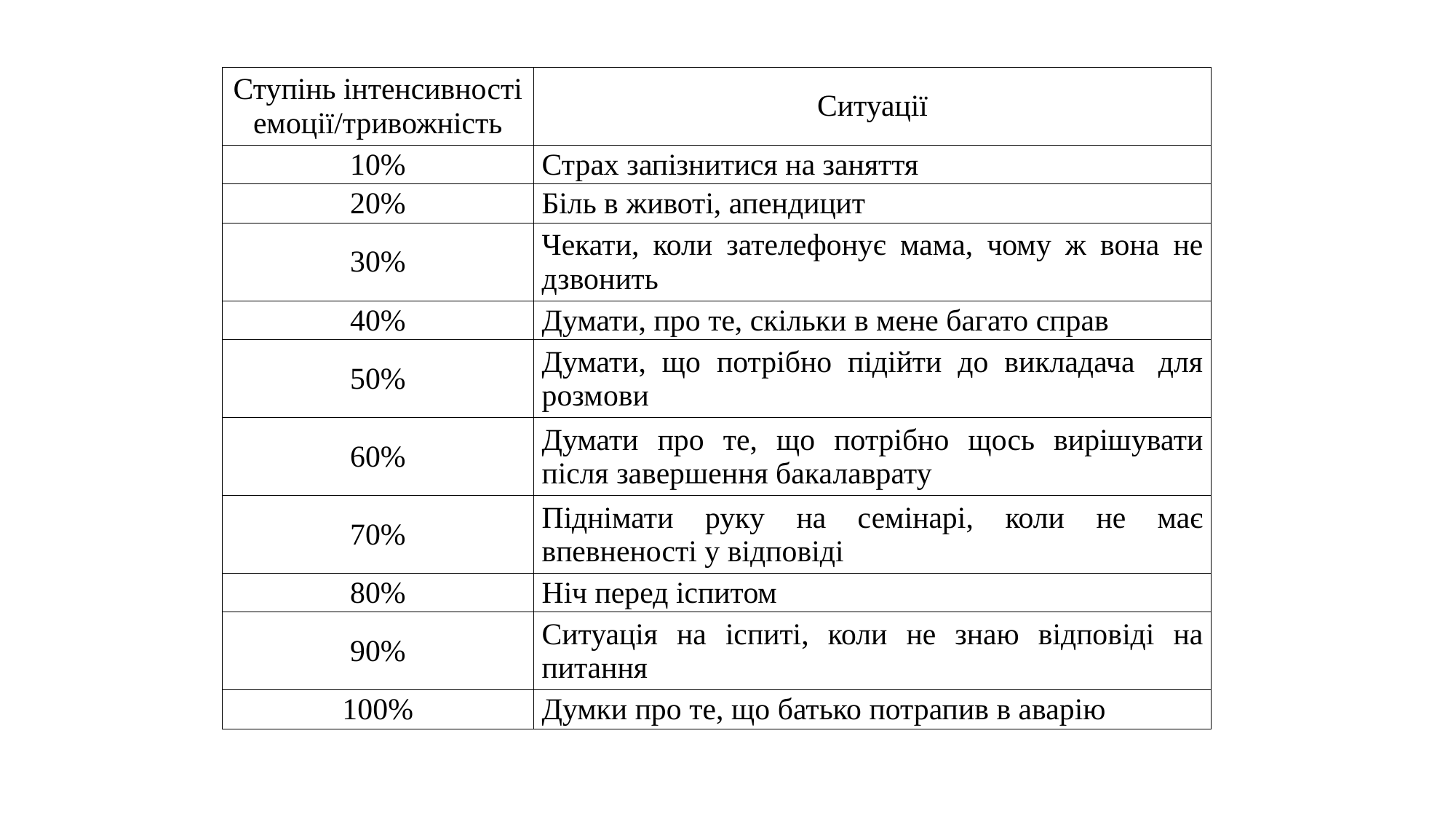

| Ступінь інтенсивності емоції/тривожність | Ситуації |
| --- | --- |
| 10% | Страх запізнитися на заняття |
| 20% | Біль в животі, апендицит |
| 30% | Чекати, коли зателефонує мама, чому ж вона не дзвонить |
| 40% | Думати, про те, скільки в мене багато справ |
| 50% | Думати, що потрібно підійти до викладача  для розмови |
| 60% | Думати про те, що потрібно щось вирішувати після завершення бакалаврату |
| 70% | Піднімати руку на семінарі, коли не має впевненості у відповіді |
| 80% | Ніч перед іспитом |
| 90% | Ситуація на іспиті, коли не знаю відповіді на питання |
| 100% | Думки про те, що батько потрапив в аварію |